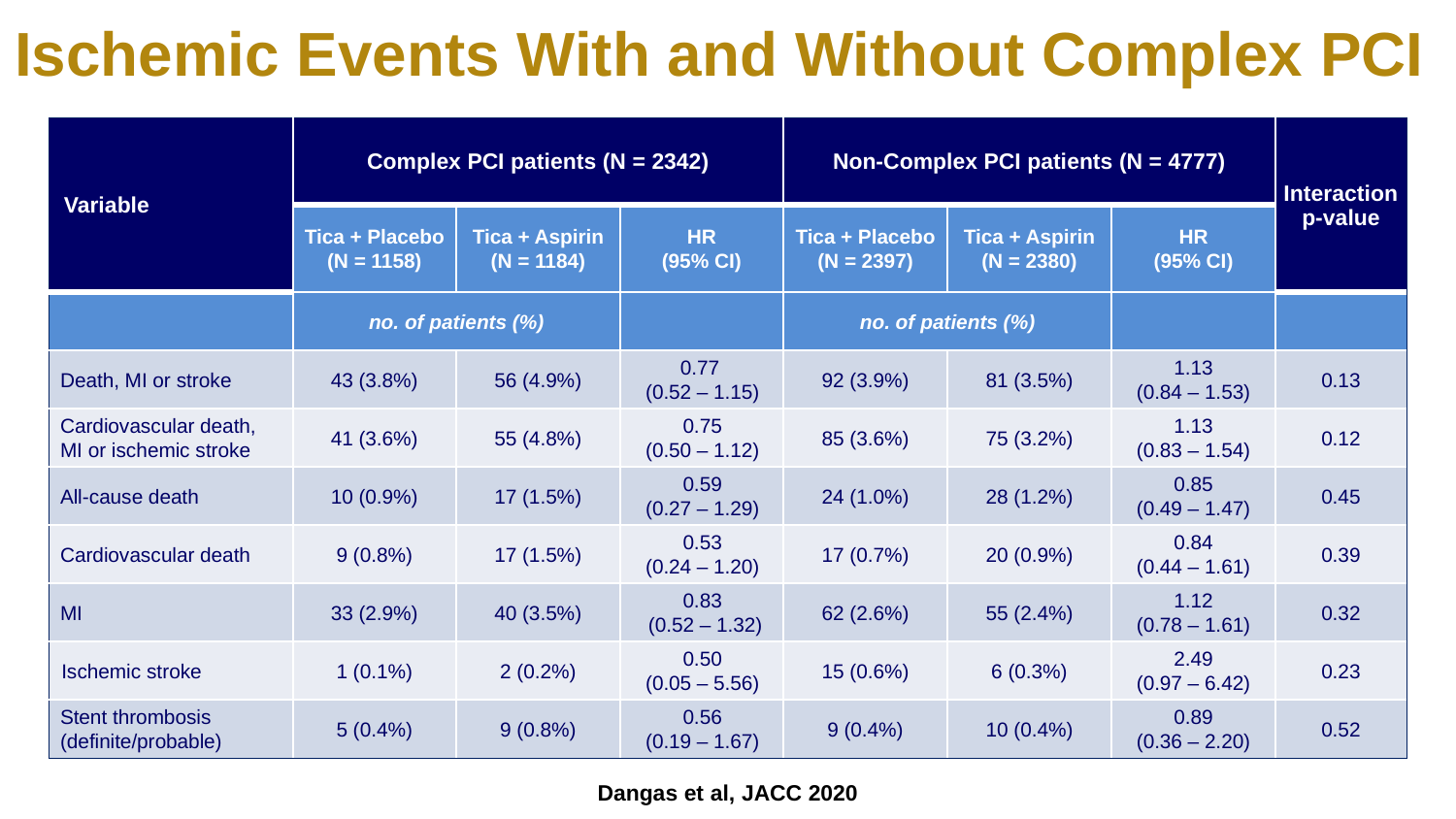

Ischemic Events With and Without Complex PCI
| Variable | Complex PCI patients (N = 2342) |  |  | Non-Complex PCI patients (N = 4777) |  |  | Interaction p-value |
| --- | --- | --- | --- | --- | --- | --- | --- |
|  | Tica + Placebo (N = 1158) | Tica + Aspirin (N = 1184) | HR (95% CI) | Tica + Placebo (N = 2397) | Tica + Aspirin (N = 2380) | HR (95% CI) |  |
|  | no. of patients (%) |  |  | no. of patients (%) |  |  |  |
| Death, MI or stroke | 43 (3.8%) | 56 (4.9%) | 0.77 (0.52 – 1.15) | 92 (3.9%) | 81 (3.5%) | 1.13 (0.84 – 1.53) | 0.13 |
| Cardiovascular death, MI or ischemic stroke | 41 (3.6%) | 55 (4.8%) | 0.75 (0.50 – 1.12) | 85 (3.6%) | 75 (3.2%) | 1.13 (0.83 – 1.54) | 0.12 |
| All-cause death | 10 (0.9%) | 17 (1.5%) | 0.59 (0.27 – 1.29) | 24 (1.0%) | 28 (1.2%) | 0.85 (0.49 – 1.47) | 0.45 |
| Cardiovascular death | 9 (0.8%) | 17 (1.5%) | 0.53 (0.24 – 1.20) | 17 (0.7%) | 20 (0.9%) | 0.84 (0.44 – 1.61) | 0.39 |
| MI | 33 (2.9%) | 40 (3.5%) | 0.83 (0.52 – 1.32) | 62 (2.6%) | 55 (2.4%) | 1.12 (0.78 – 1.61) | 0.32 |
| Ischemic stroke | 1 (0.1%) | 2 (0.2%) | 0.50 (0.05 – 5.56) | 15 (0.6%) | 6 (0.3%) | 2.49 (0.97 – 6.42) | 0.23 |
| Stent thrombosis (definite/probable) | 5 (0.4%) | 9 (0.8%) | 0.56 (0.19 – 1.67) | 9 (0.4%) | 10 (0.4%) | 0.89 (0.36 – 2.20) | 0.52 |
Dangas et al, JACC 2020